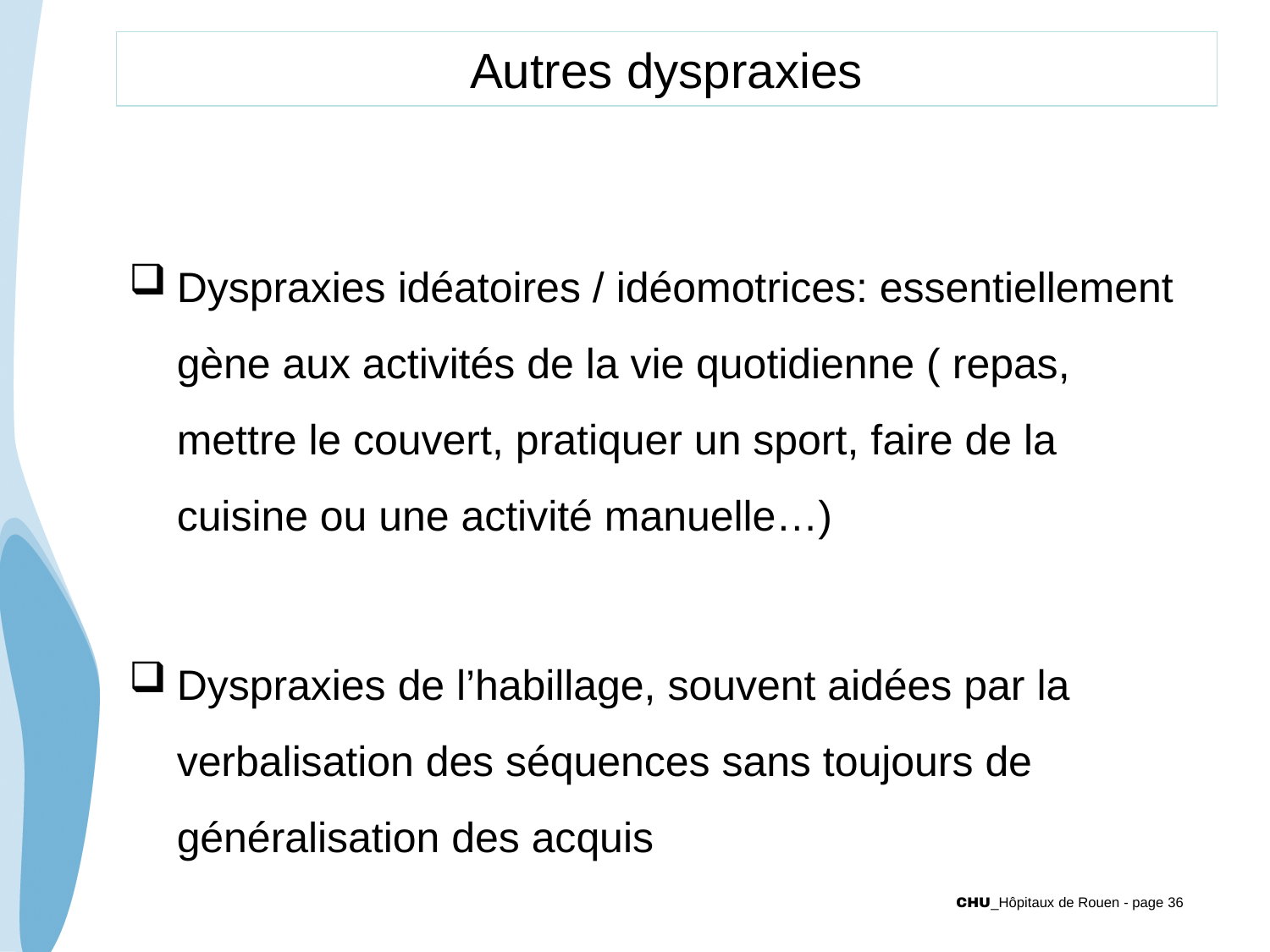

# Autres dyspraxies
Dyspraxies idéatoires / idéomotrices: essentiellement gène aux activités de la vie quotidienne ( repas, mettre le couvert, pratiquer un sport, faire de la cuisine ou une activité manuelle…)

Dyspraxies de l’habillage, souvent aidées par la verbalisation des séquences sans toujours de généralisation des acquis